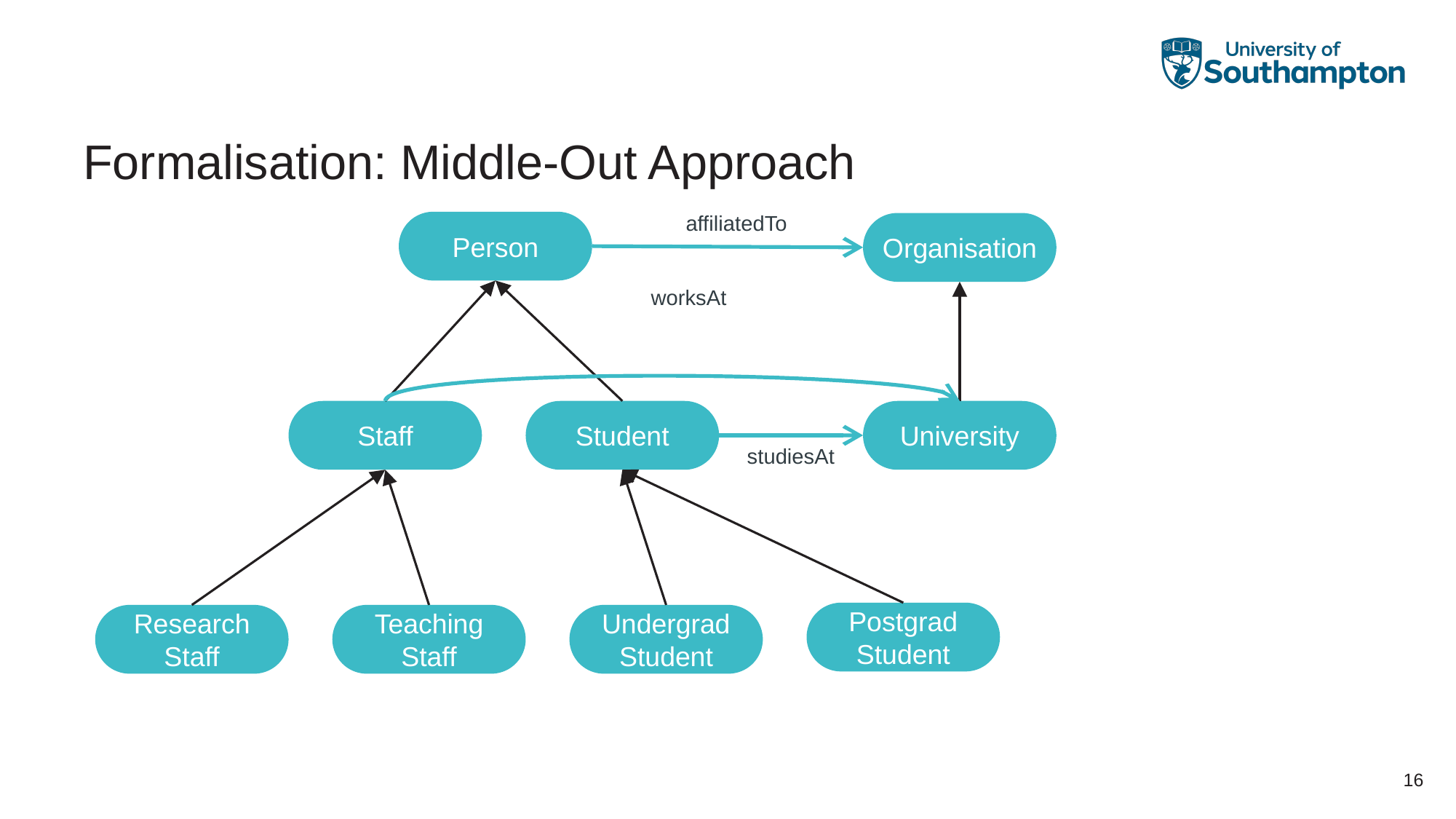

# Formalisation: Middle-Out Approach
affiliatedTo
Person
Organisation
worksAt
Staff
Student
University
studiesAt
Postgrad
Student
Research
Staff
Teaching
Staff
Undergrad
Student